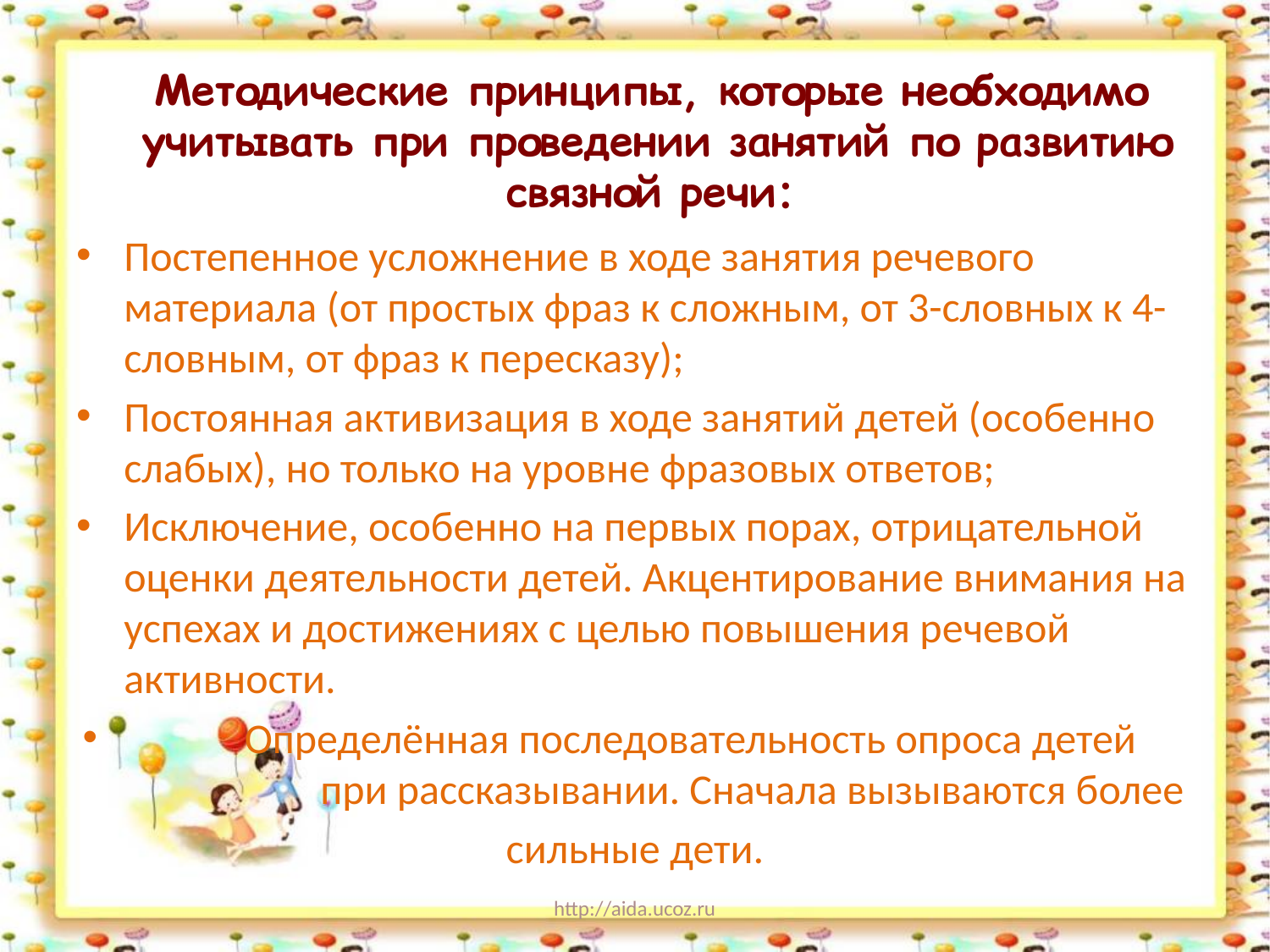

# Методические принципы, которые необходимо учитывать при проведении занятий по развитию связной речи:
Постепенное усложнение в ходе занятия речевого материала (от простых фраз к сложным, от 3-словных к 4-словным, от фраз к пересказу);
Постоянная активизация в ходе занятий детей (особенно слабых), но только на уровне фразовых ответов;
Исключение, особенно на первых порах, отрицательной оценки деятельности детей. Акцентирование внимания на успехах и достижениях с целью повышения речевой активности.
            Определённая последовательность опроса детей              при рассказывании. Сначала вызываются более
сильные дети.

http://aida.ucoz.ru
12